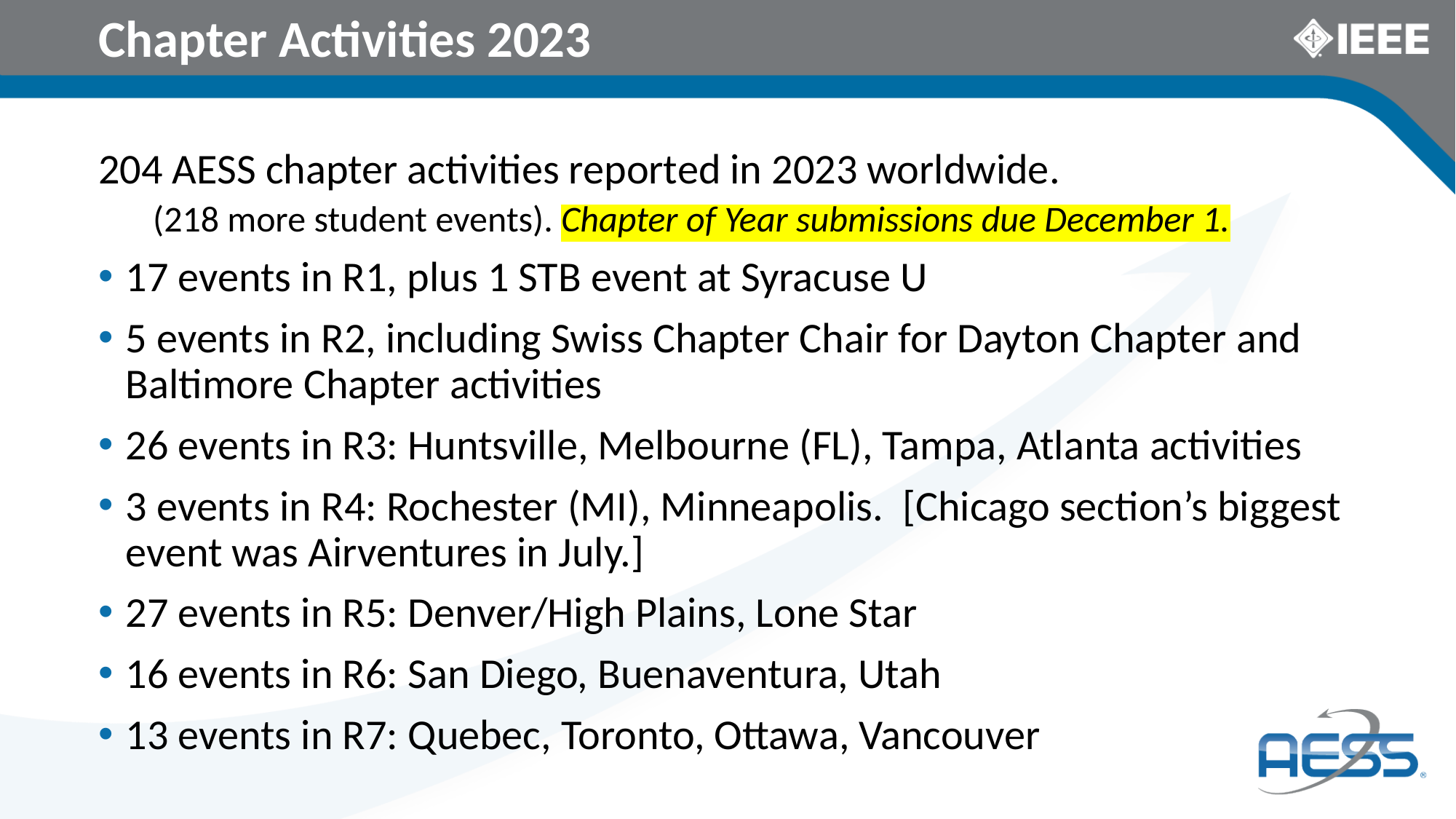

# Chapter Activities 2023
204 AESS chapter activities reported in 2023 worldwide.
(218 more student events). Chapter of Year submissions due December 1.
17 events in R1, plus 1 STB event at Syracuse U
5 events in R2, including Swiss Chapter Chair for Dayton Chapter and Baltimore Chapter activities
26 events in R3: Huntsville, Melbourne (FL), Tampa, Atlanta activities
3 events in R4: Rochester (MI), Minneapolis.  [Chicago section’s biggest event was Airventures in July.]
27 events in R5: Denver/High Plains, Lone Star
16 events in R6: San Diego, Buenaventura, Utah
13 events in R7: Quebec, Toronto, Ottawa, Vancouver